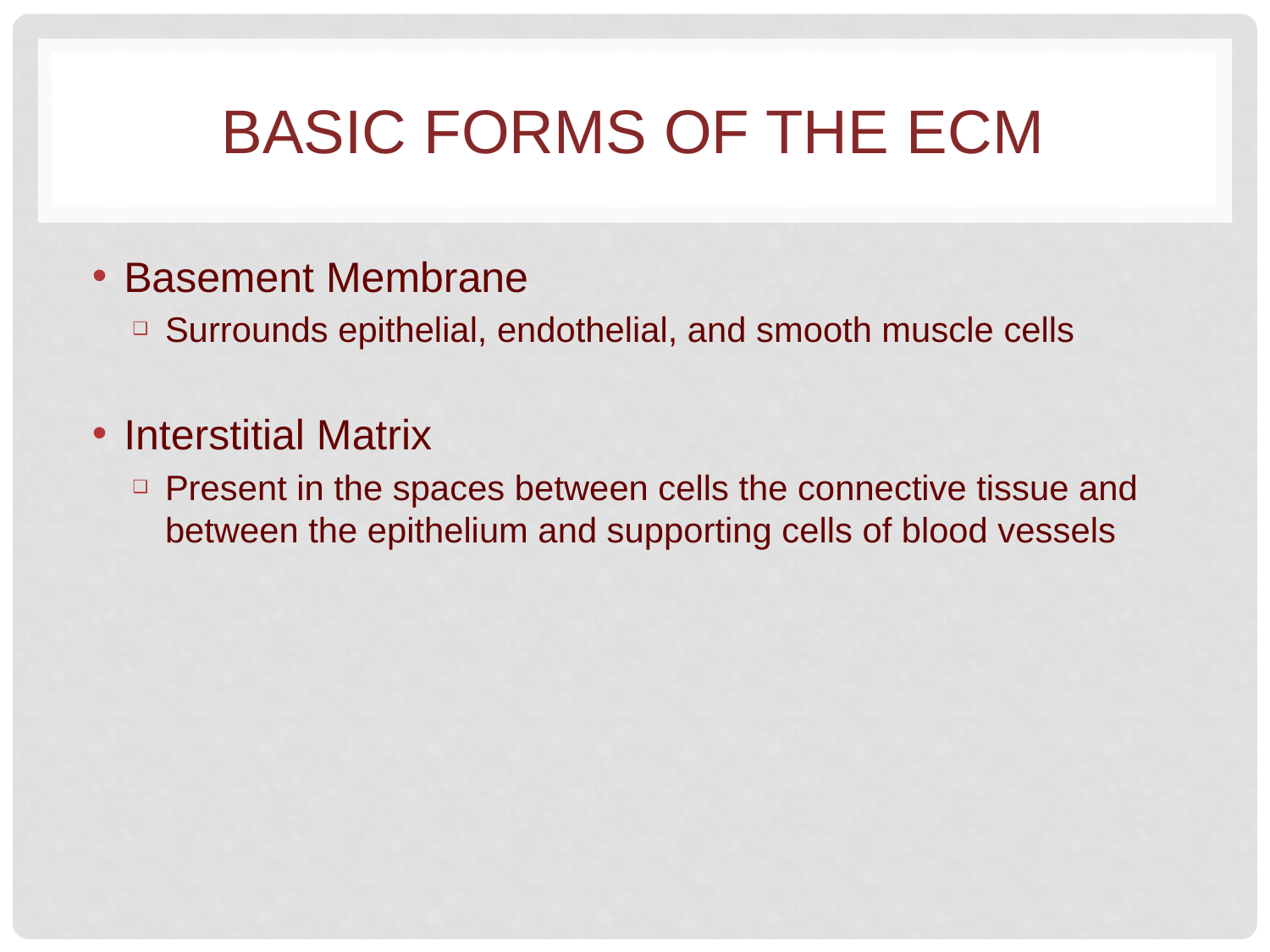

# BASIC FORMS OF THE ECM
Basement Membrane
Surrounds epithelial, endothelial, and smooth muscle cells

Interstitial Matrix
Present in the spaces between cells the connective tissue and between the epithelium and supporting cells of blood vessels